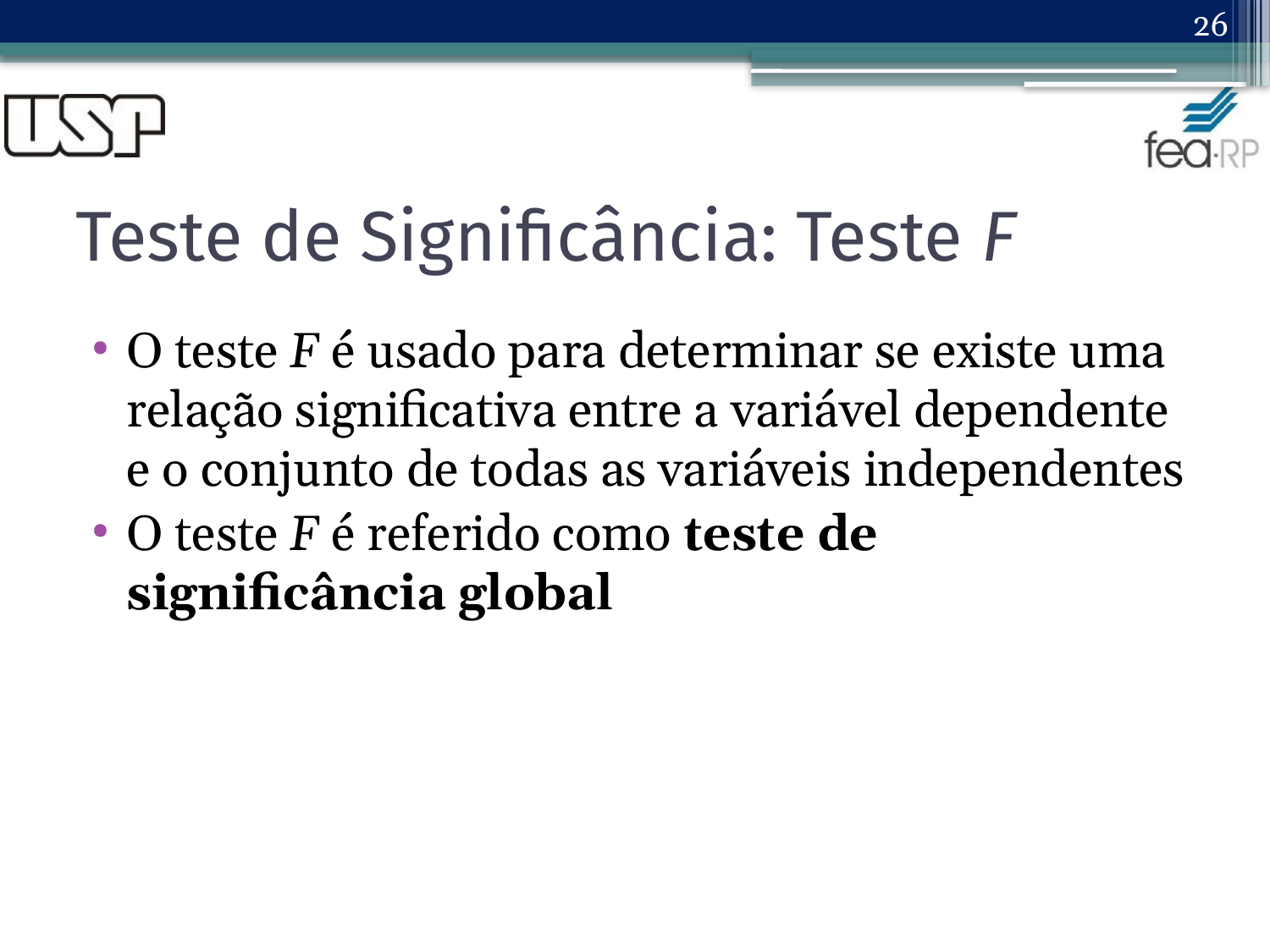

26
# Teste de Significância: Teste F
O teste F é usado para determinar se existe uma relação significativa entre a variável dependente e o conjunto de todas as variáveis ​​independentes
O teste F é referido como teste de significância global